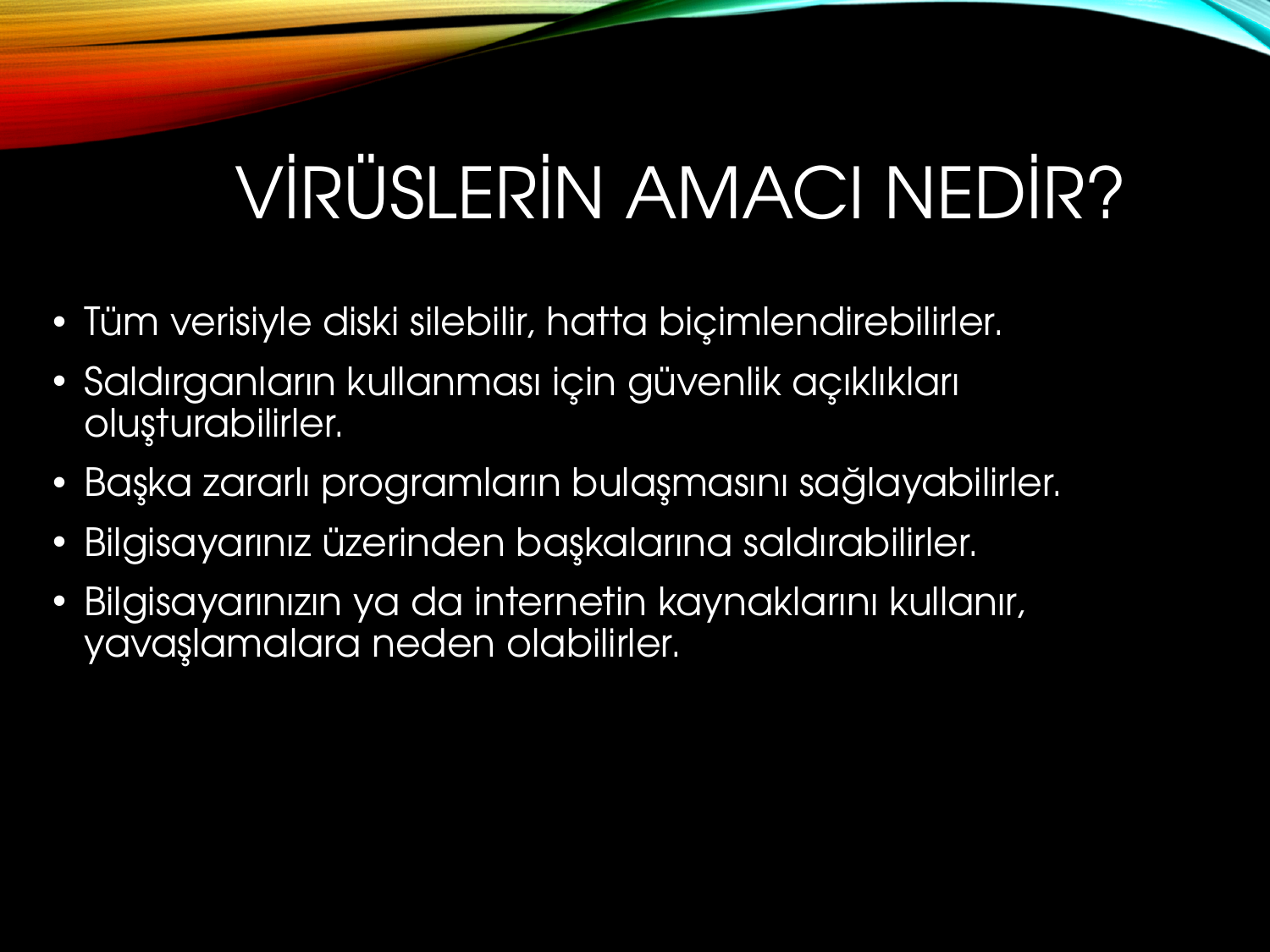

# VİRÜSLERİN AMACI NEDİR?
Tüm verisiyle diski silebilir, hatta biçimlendirebilirler.
Saldırganların kullanması için güvenlik açıklıkları oluşturabilirler.
Başka zararlı programların bulaşmasını sağlayabilirler.
Bilgisayarınız üzerinden başkalarına saldırabilirler.
Bilgisayarınızın ya da internetin kaynaklarını kullanır, yavaşlamalara neden olabilirler.